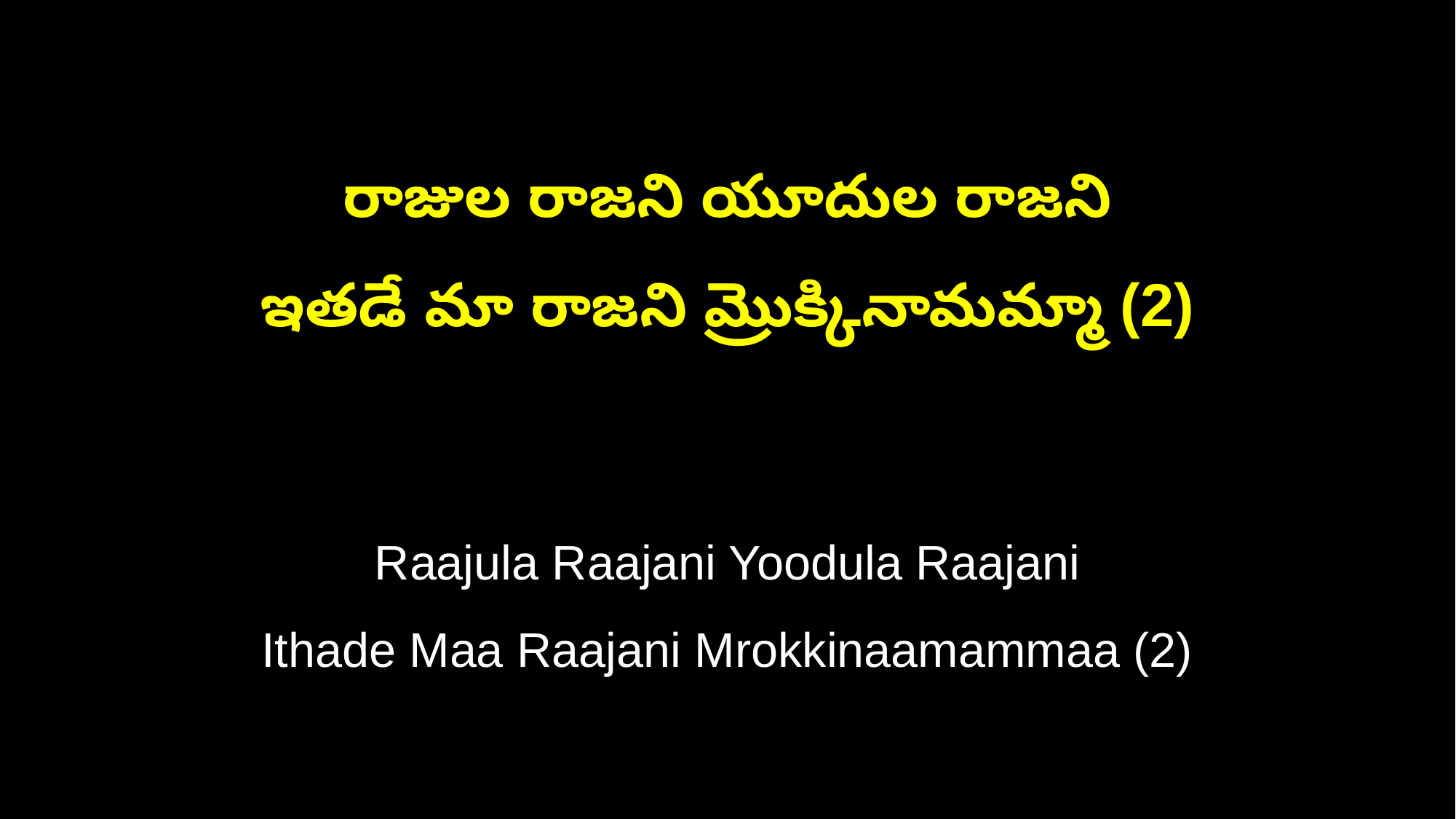

రాజుల రాజని యూదుల రాజని
ఇతడే మా రాజని మ్రొక్కినామమ్మా (2)
Raajula Raajani Yoodula Raajani
Ithade Maa Raajani Mrokkinaamammaa (2)